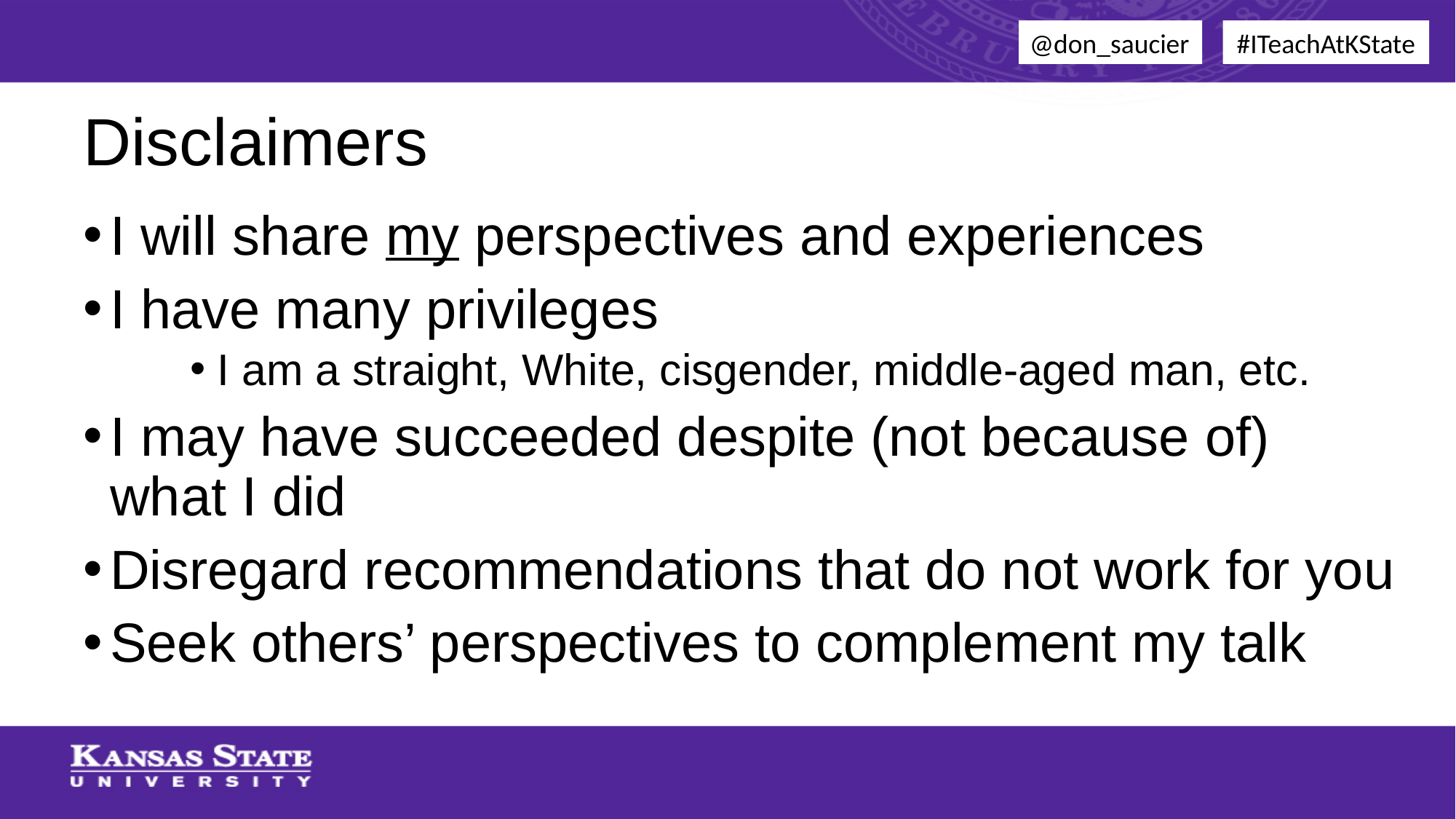

@don_saucier
#ITeachAtKState
# Disclaimers
I will share my perspectives and experiences
I have many privileges
I am a straight, White, cisgender, middle-aged man, etc.
I may have succeeded despite (not because of) what I did
Disregard recommendations that do not work for you
Seek others’ perspectives to complement my talk